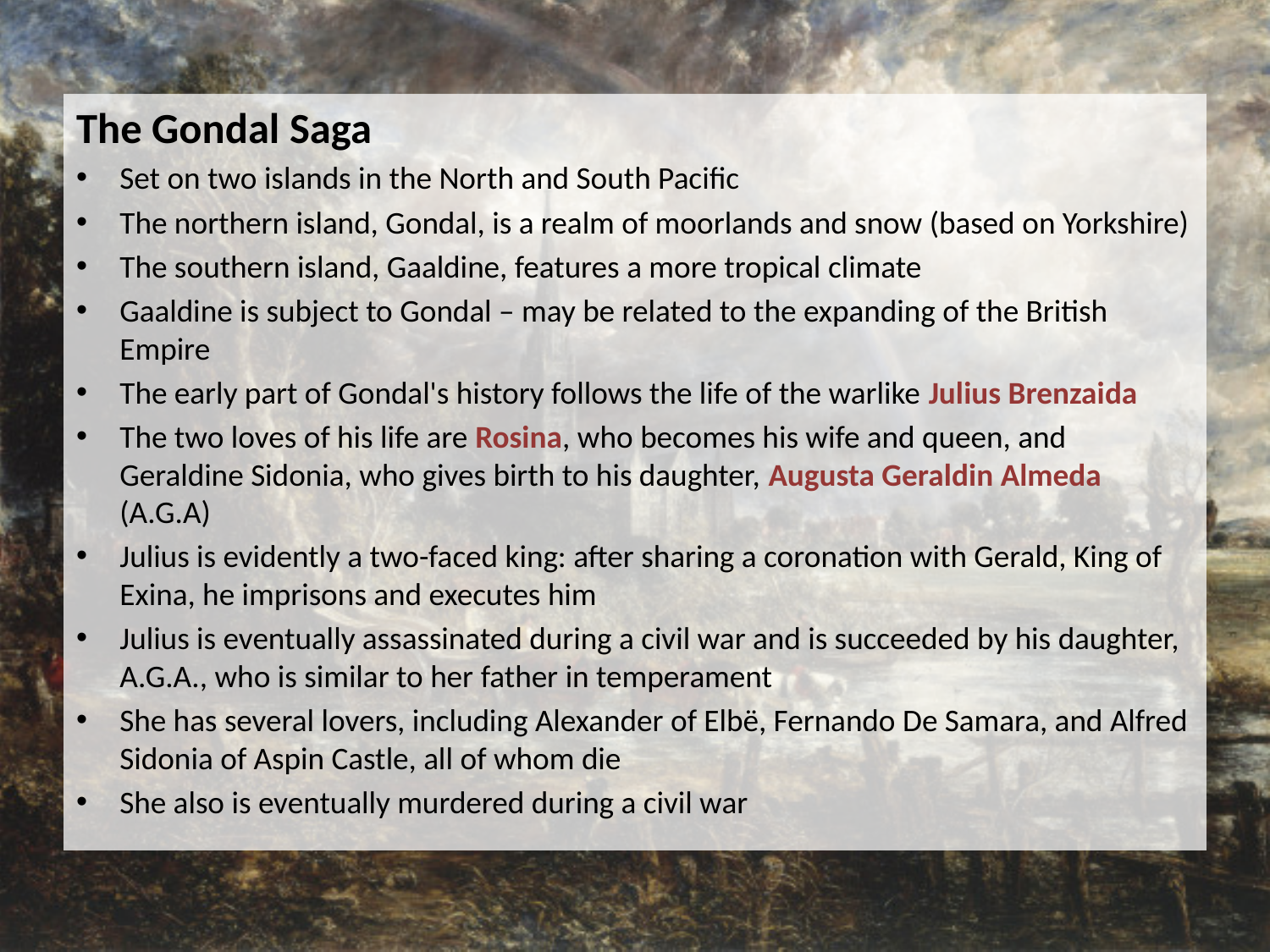

The Gondal Saga
Set on two islands in the North and South Pacific
The northern island, Gondal, is a realm of moorlands and snow (based on Yorkshire)
The southern island, Gaaldine, features a more tropical climate
Gaaldine is subject to Gondal – may be related to the expanding of the British Empire
The early part of Gondal's history follows the life of the warlike Julius Brenzaida
The two loves of his life are Rosina, who becomes his wife and queen, and Geraldine Sidonia, who gives birth to his daughter, Augusta Geraldin Almeda (A.G.A)
Julius is evidently a two-faced king: after sharing a coronation with Gerald, King of Exina, he imprisons and executes him
Julius is eventually assassinated during a civil war and is succeeded by his daughter, A.G.A., who is similar to her father in temperament
She has several lovers, including Alexander of Elbë, Fernando De Samara, and Alfred Sidonia of Aspin Castle, all of whom die
She also is eventually murdered during a civil war